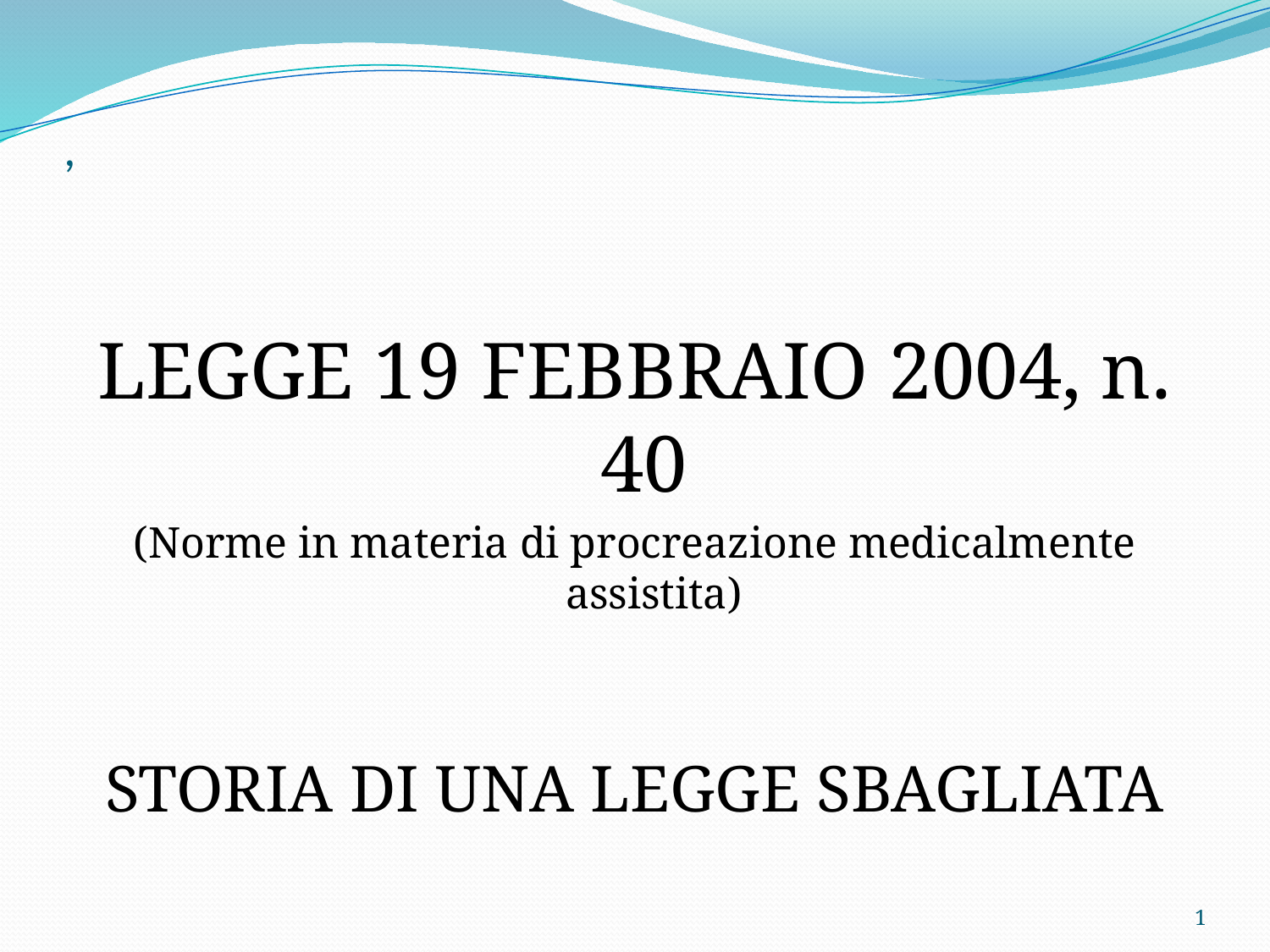

# ,

LEGGE 19 FEBBRAIO 2004, n. 40
(Norme in materia di procreazione medicalmente assistita)

STORIA DI UNA LEGGE SBAGLIATA

1